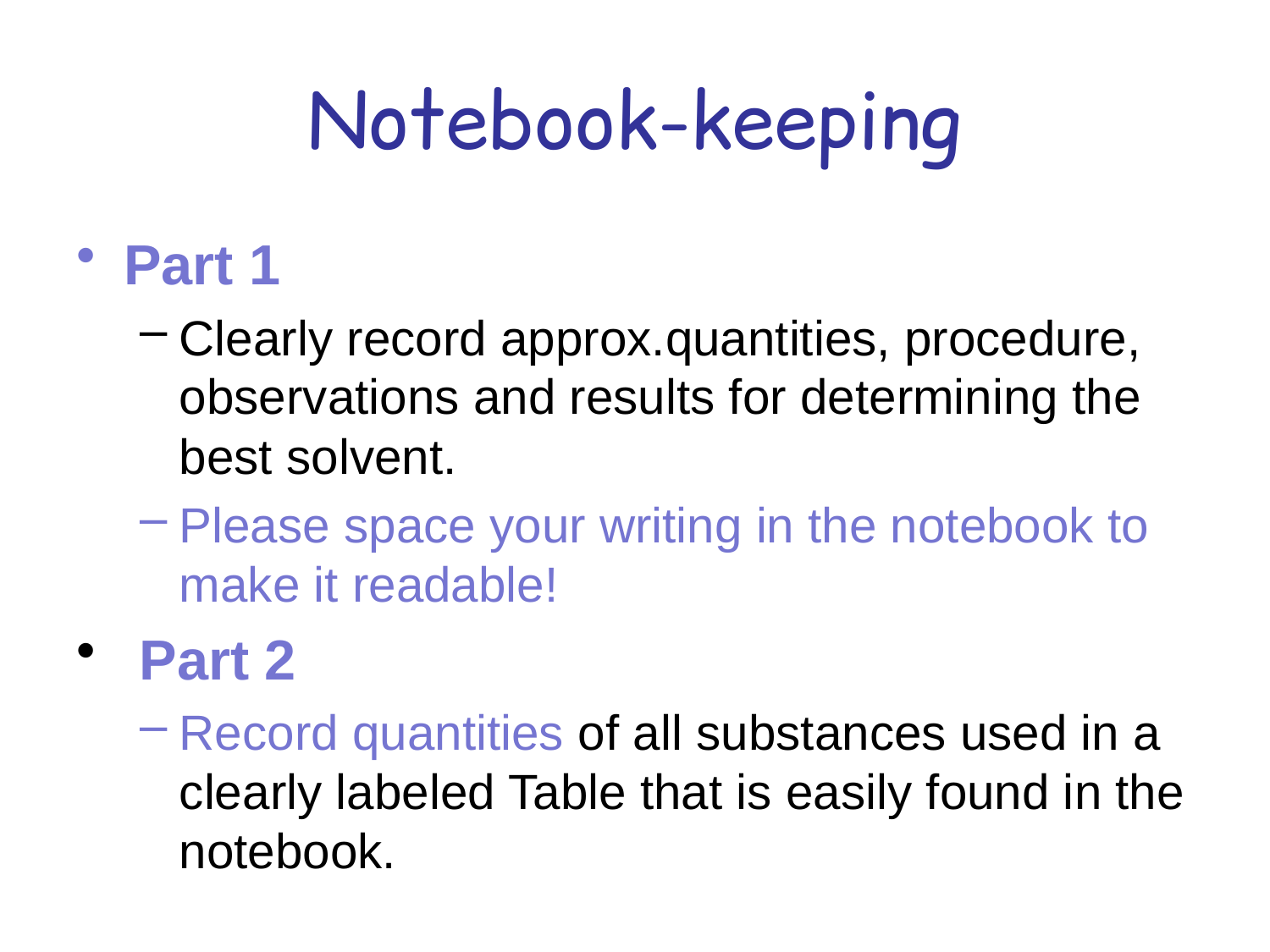

# Notebook-keeping
Part 1
Clearly record approx.quantities, procedure, observations and results for determining the best solvent.
Please space your writing in the notebook to make it readable!
 Part 2
Record quantities of all substances used in a clearly labeled Table that is easily found in the notebook.